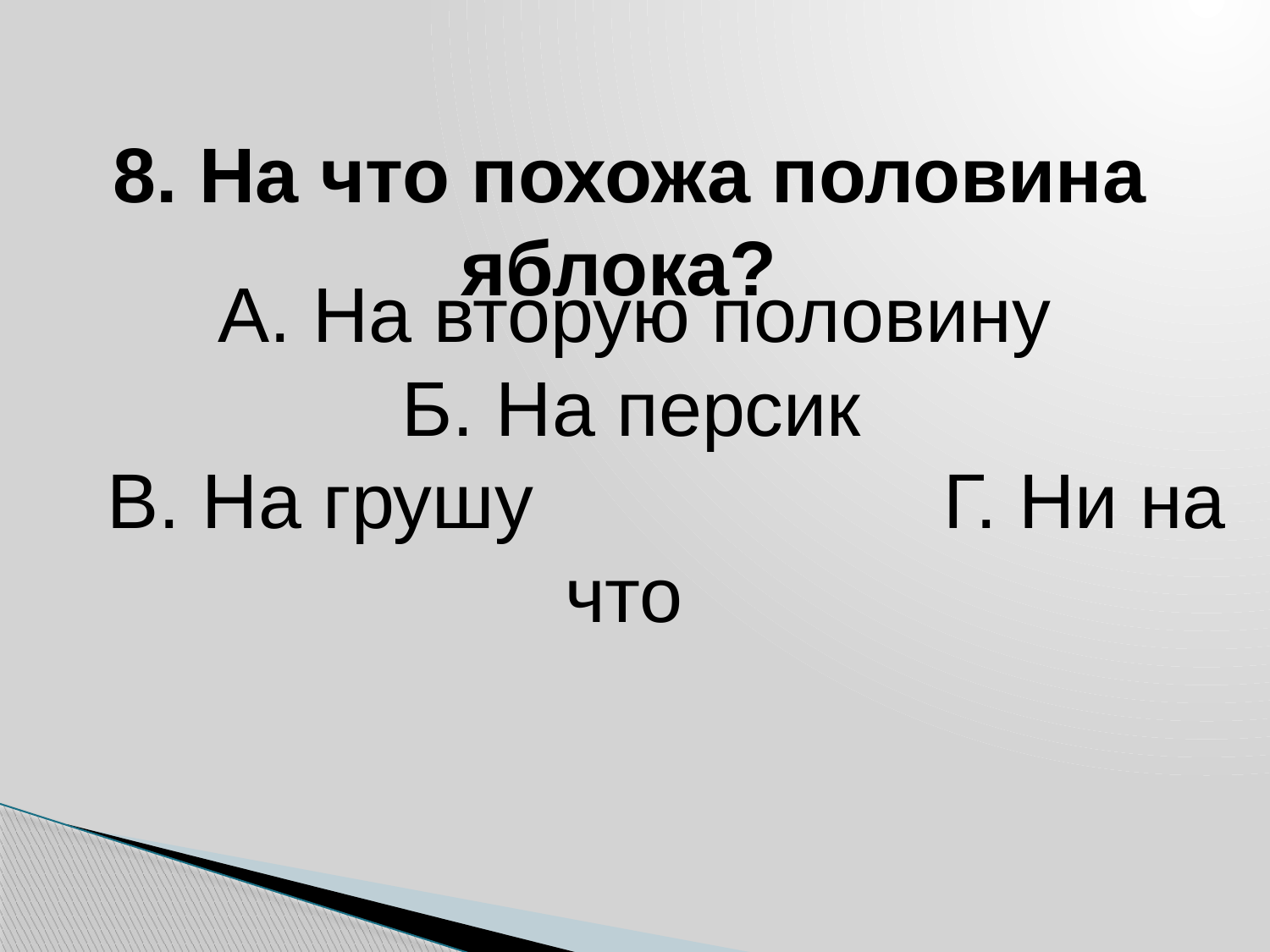

8. На что похожа половина яблока?

А. На вторую половину
Б. На персик
   В. На грушу                   Г. Ни на что